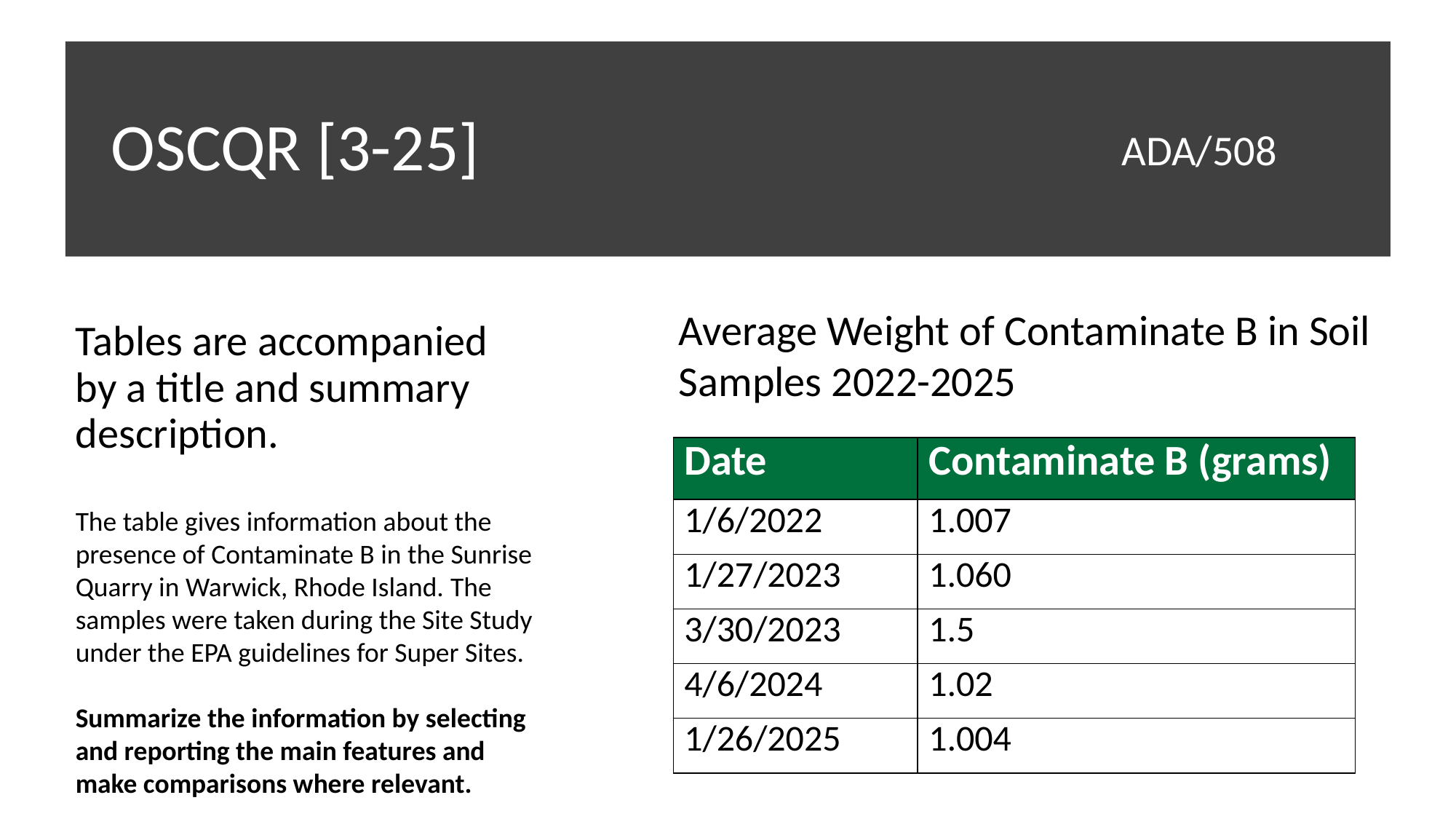

# OSCQR [3-25]
ADA/508
Average Weight of Contaminate B in Soil Samples 2022-2025
Tables are accompanied by a title and summary description.
| Date | Contaminate B (grams) |
| --- | --- |
| 1/6/2022 | 1.007 |
| 1/27/2023 | 1.060 |
| 3/30/2023 | 1.5 |
| 4/6/2024 | 1.02 |
| 1/26/2025 | 1.004 |
The table gives information about the presence of Contaminate B in the Sunrise Quarry in Warwick, Rhode Island. The samples were taken during the Site Study under the EPA guidelines for Super Sites.

Summarize the information by selecting and reporting the main features and make comparisons where relevant.